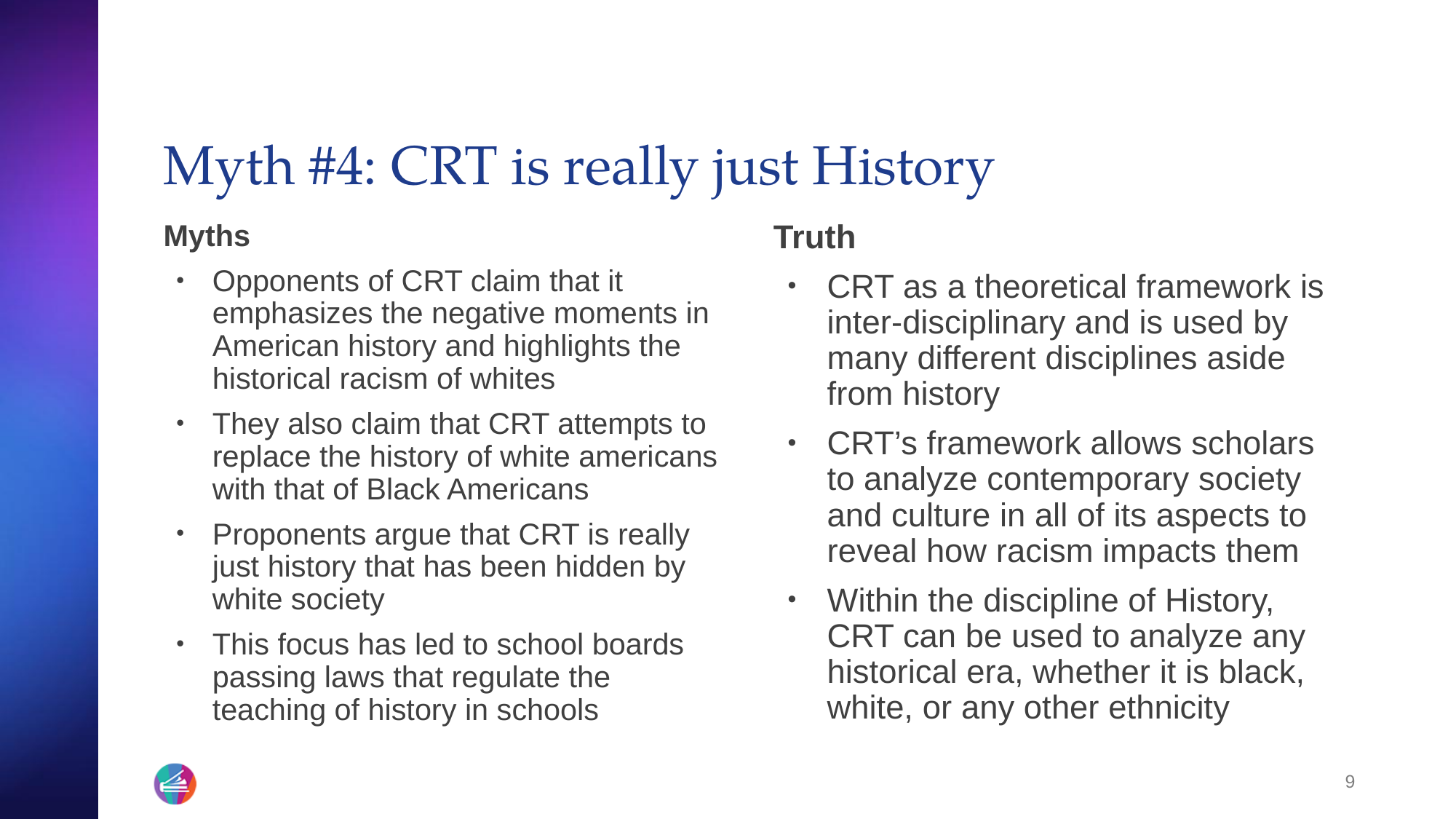

# Myth #4: CRT is really just History
Myths
Opponents of CRT claim that it emphasizes the negative moments in American history and highlights the historical racism of whites
They also claim that CRT attempts to replace the history of white americans with that of Black Americans
Proponents argue that CRT is really just history that has been hidden by white society
This focus has led to school boards passing laws that regulate the teaching of history in schools
Truth
CRT as a theoretical framework is inter-disciplinary and is used by many different disciplines aside from history
CRT’s framework allows scholars to analyze contemporary society and culture in all of its aspects to reveal how racism impacts them
Within the discipline of History, CRT can be used to analyze any historical era, whether it is black, white, or any other ethnicity

9